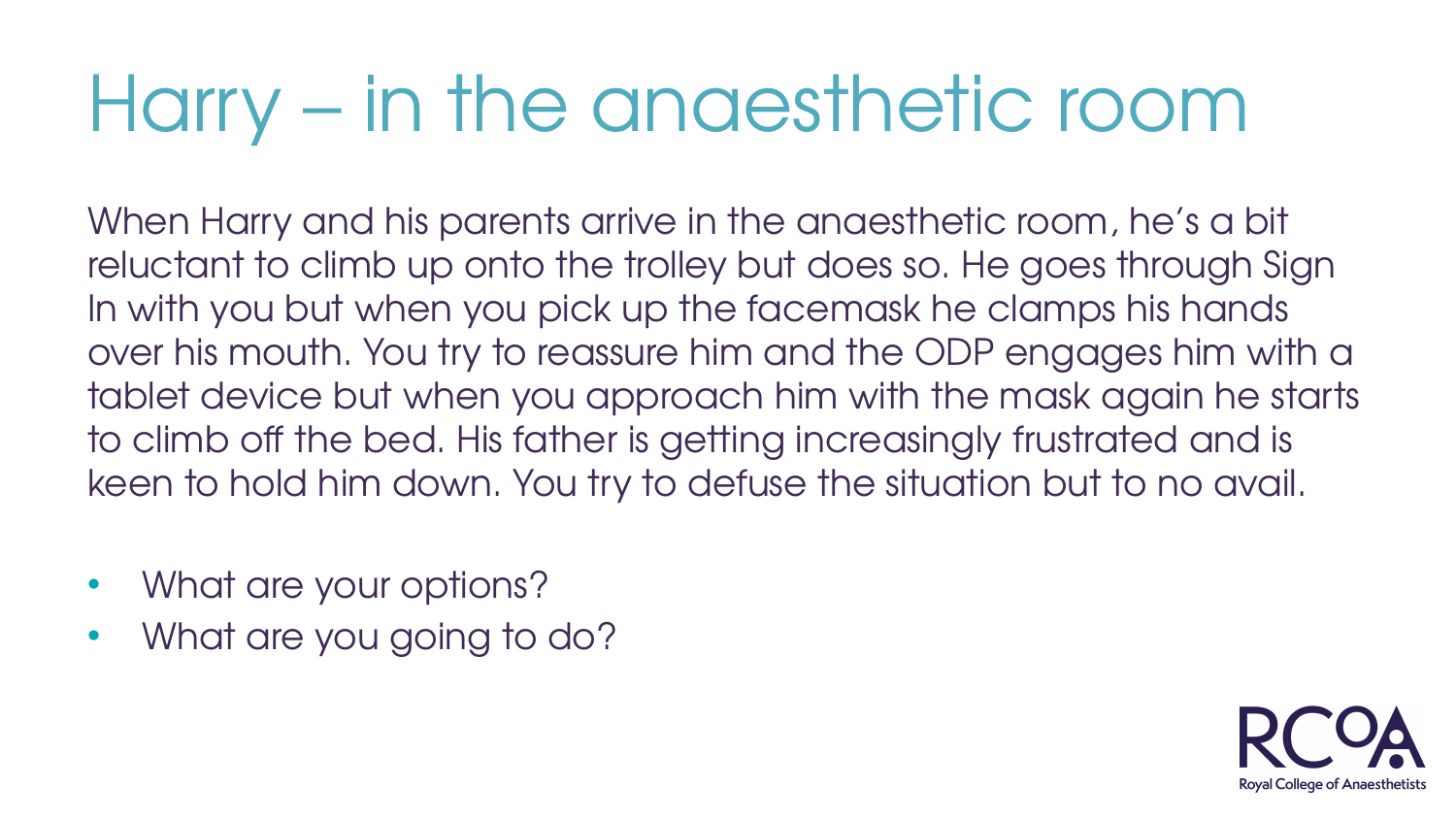

# Harry – in the anaesthetic room
When Harry and his parents arrive in the anaesthetic room, he’s a bit reluctant to climb up onto the trolley but does so. He goes through Sign In with you but when you pick up the facemask he clamps his hands over his mouth. You try to reassure him and the ODP engages him with a tablet device but when you approach him with the mask again he starts to climb off the bed. His father is getting increasingly frustrated and is keen to hold him down. You try to defuse the situation but to no avail.

What are your options?
What are you going to do?